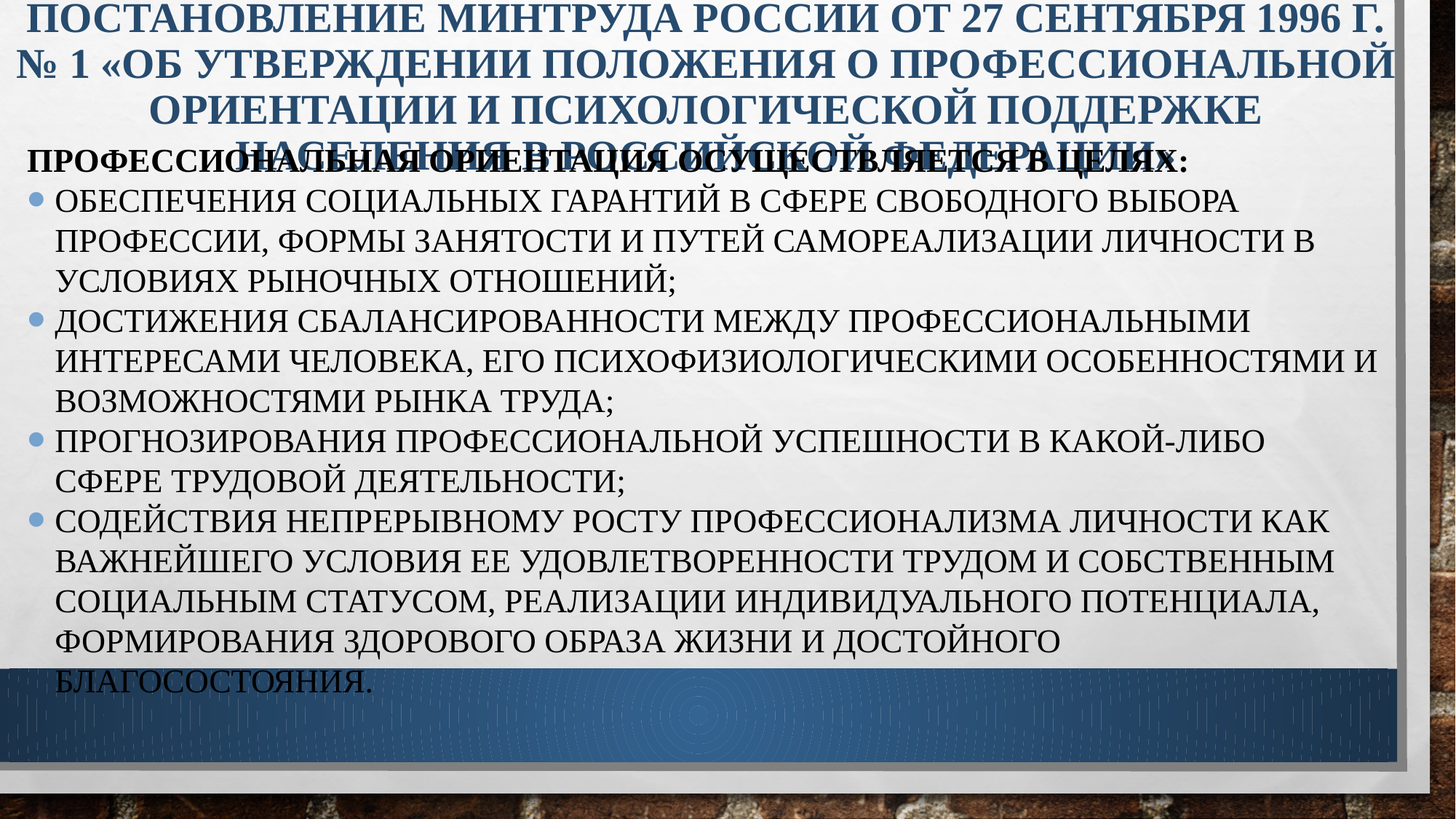

# Постановление Минтруда России от 27 сентября 1996 г. № 1 «Об утверждении положения о профессиональной ориентации и психологической поддержке населения в Российской Федерации»
Профессиональная ориентация осуществляется в целях:
обеспечения социальных гарантий в сфере свободного выбора профессии, формы занятости и путей самореализации личности в условиях рыночных отношений;
достижения сбалансированности между профессиональными интересами человека, его психофизиологическими особенностями и возможностями рынка труда;
прогнозирования профессиональной успешности в какой-либо сфере трудовой деятельности;
содействия непрерывному росту профессионализма личности как важнейшего условия ее удовлетворенности трудом и собственным социальным статусом, реализации индивидуального потенциала, формирования здорового образа жизни и достойного благосостояния.